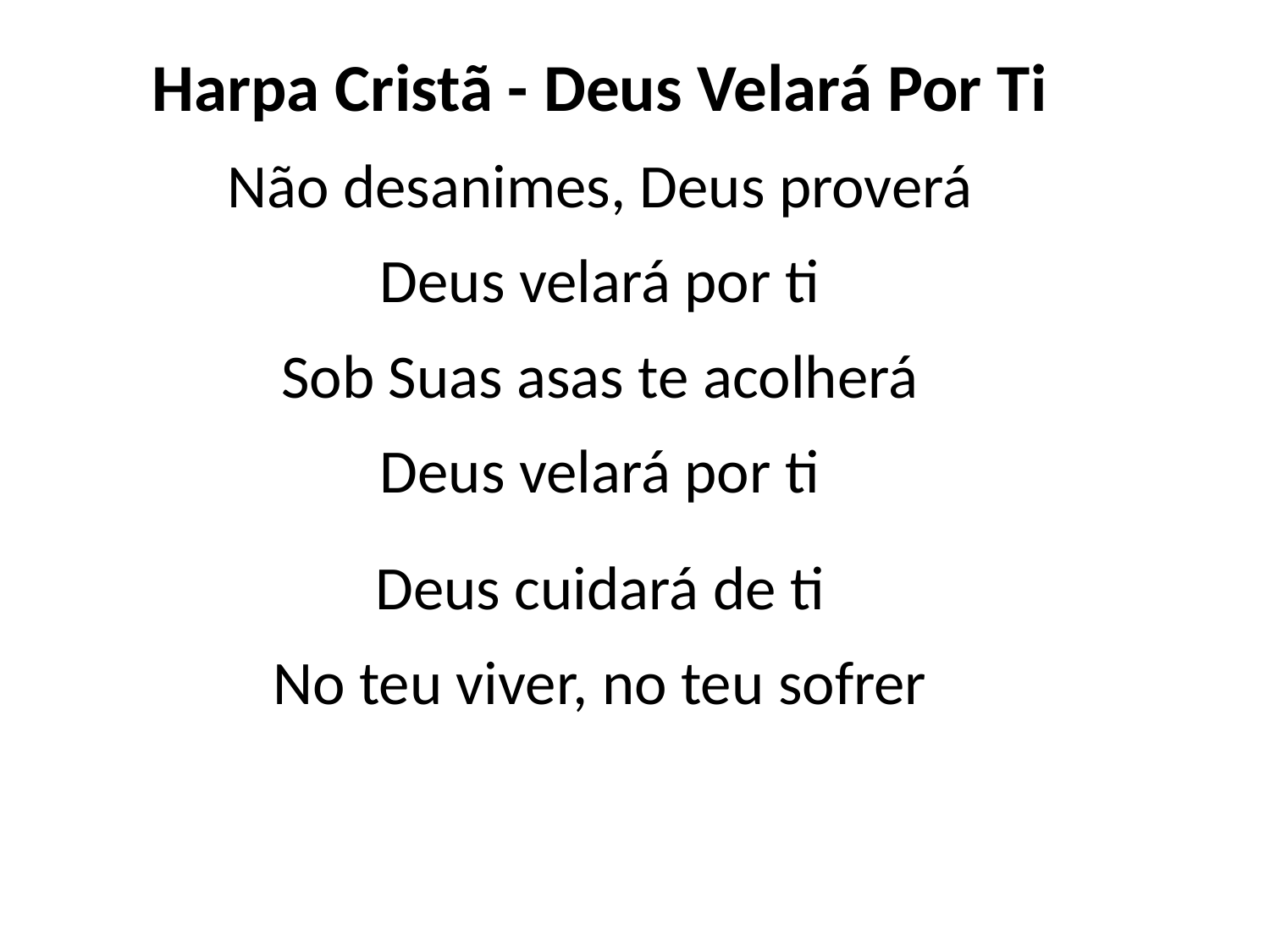

Harpa Cristã - Deus Velará Por Ti

Não desanimes, Deus proverá

Deus velará por ti

Sob Suas asas te acolherá

Deus velará por ti

Deus cuidará de ti

No teu viver, no teu sofrer
#